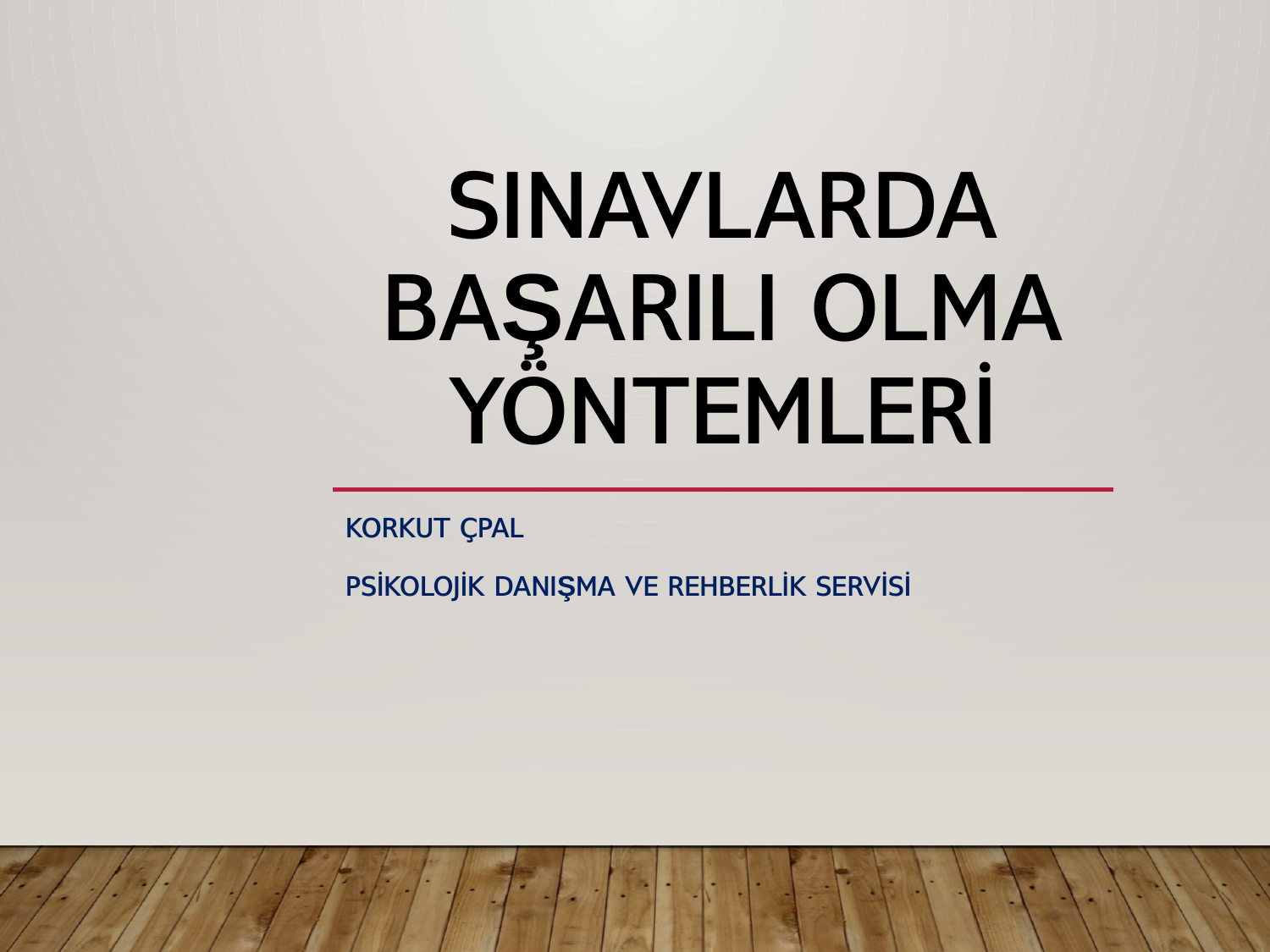

# SINAVLARDA BAŞARILI OLMA YÖNTEMLERİ
KORKUT ÇPAL
Psikolojik Danışma ve Rehberlik Servisi